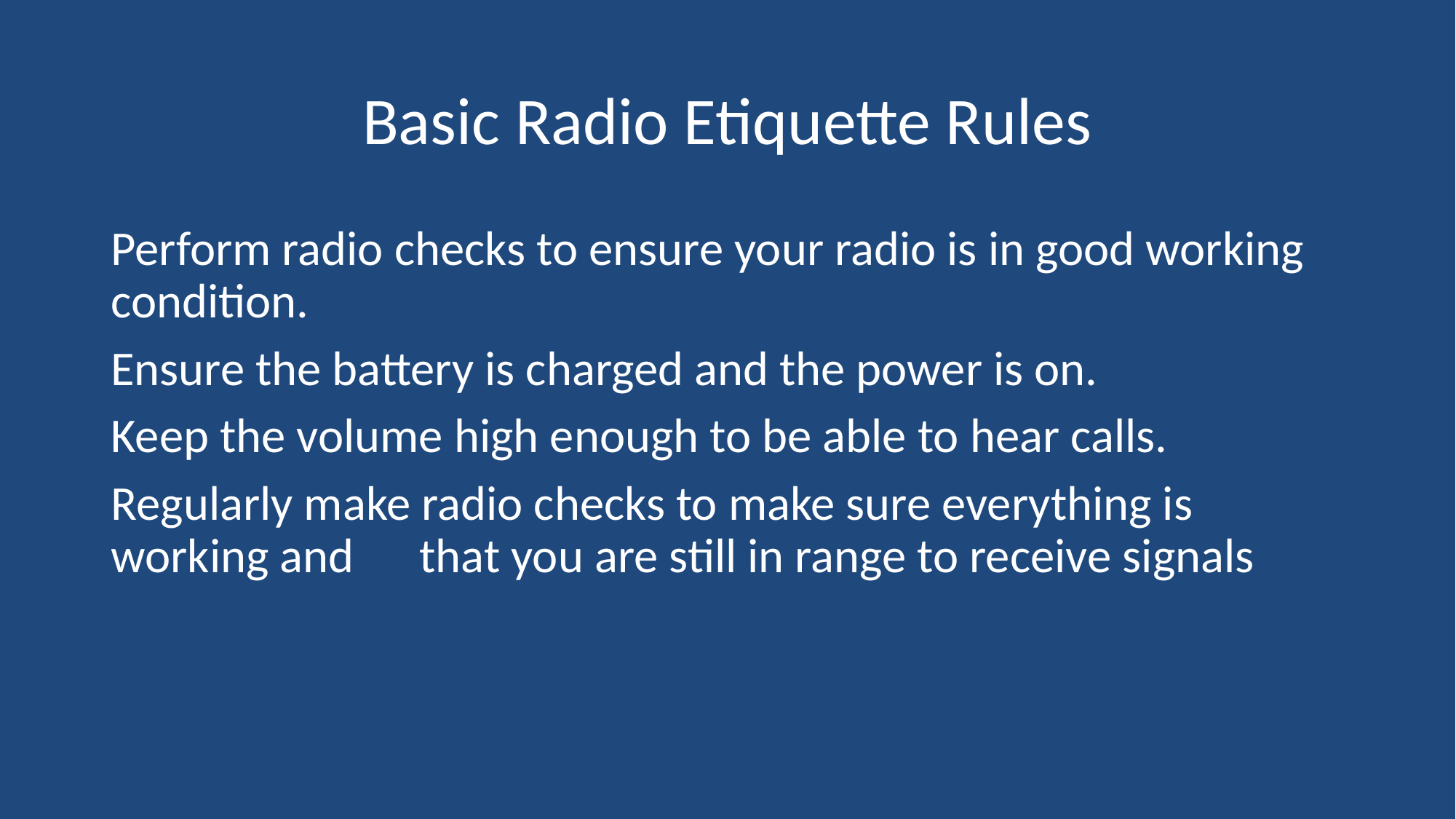

# Basic Radio Etiquette Rules
Perform radio checks to ensure your radio is in good working condition.
Ensure the battery is charged and the power is on.
Keep the volume high enough to be able to hear calls.
Regularly make radio checks to make sure everything is working and      that you are still in range to receive signals